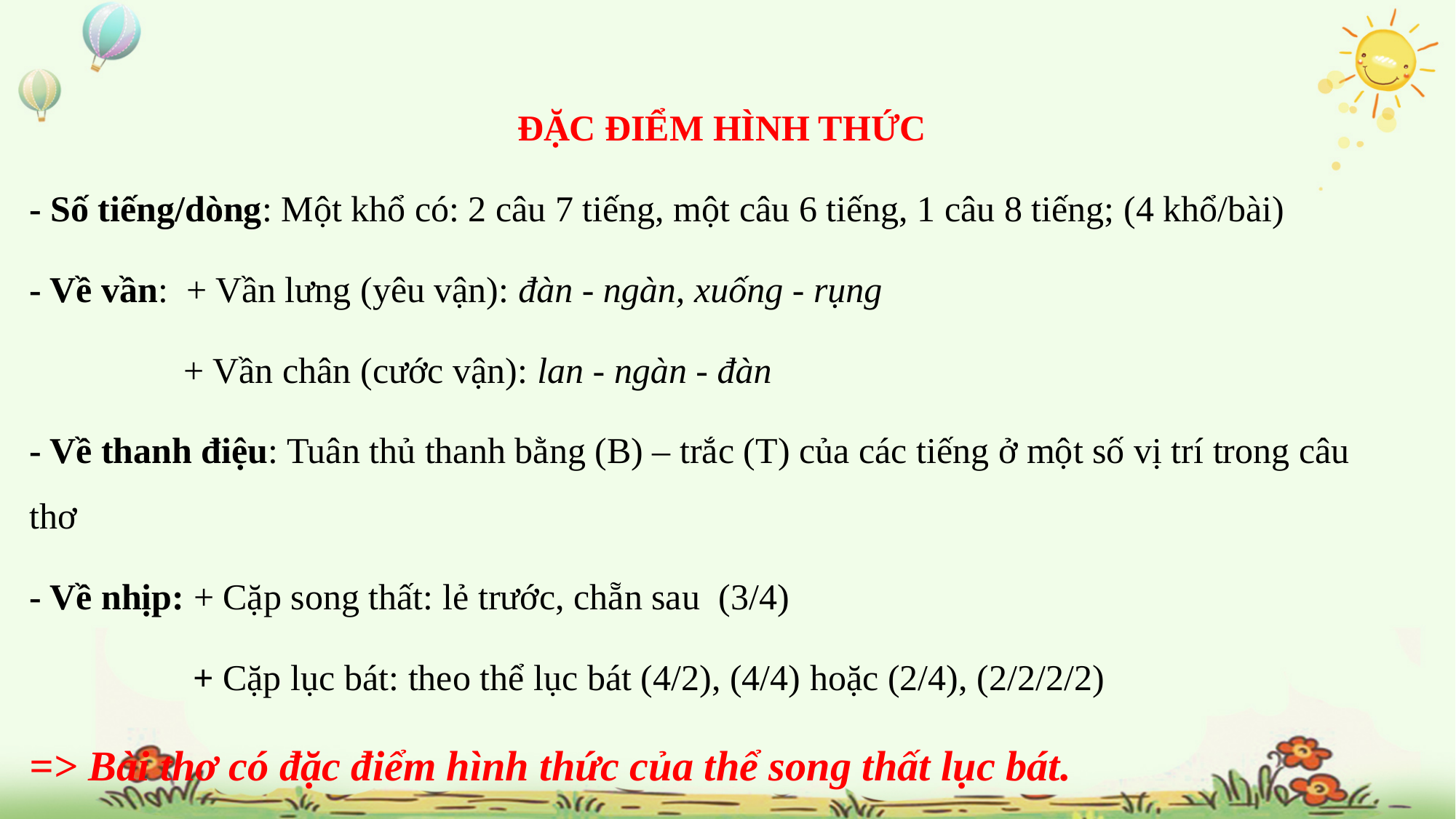

ĐẶC ĐIỂM HÌNH THỨC
- Số tiếng/dòng: Một khổ có: 2 câu 7 tiếng, một câu 6 tiếng, 1 câu 8 tiếng; (4 khổ/bài)
- Về vần:  + Vần lưng (yêu vận): đàn - ngàn, xuống - rụng
                 + Vần chân (cước vận): lan - ngàn - đàn
- Về thanh điệu: Tuân thủ thanh bằng (B) – trắc (T) của các tiếng ở một số vị trí trong câu thơ
- Về nhịp: + Cặp song thất: lẻ trước, chẵn sau  (3/4)
                  + Cặp lục bát: theo thể lục bát (4/2), (4/4) hoặc (2/4), (2/2/2/2)
=> Bài thơ có đặc điểm hình thức của thể song thất lục bát.